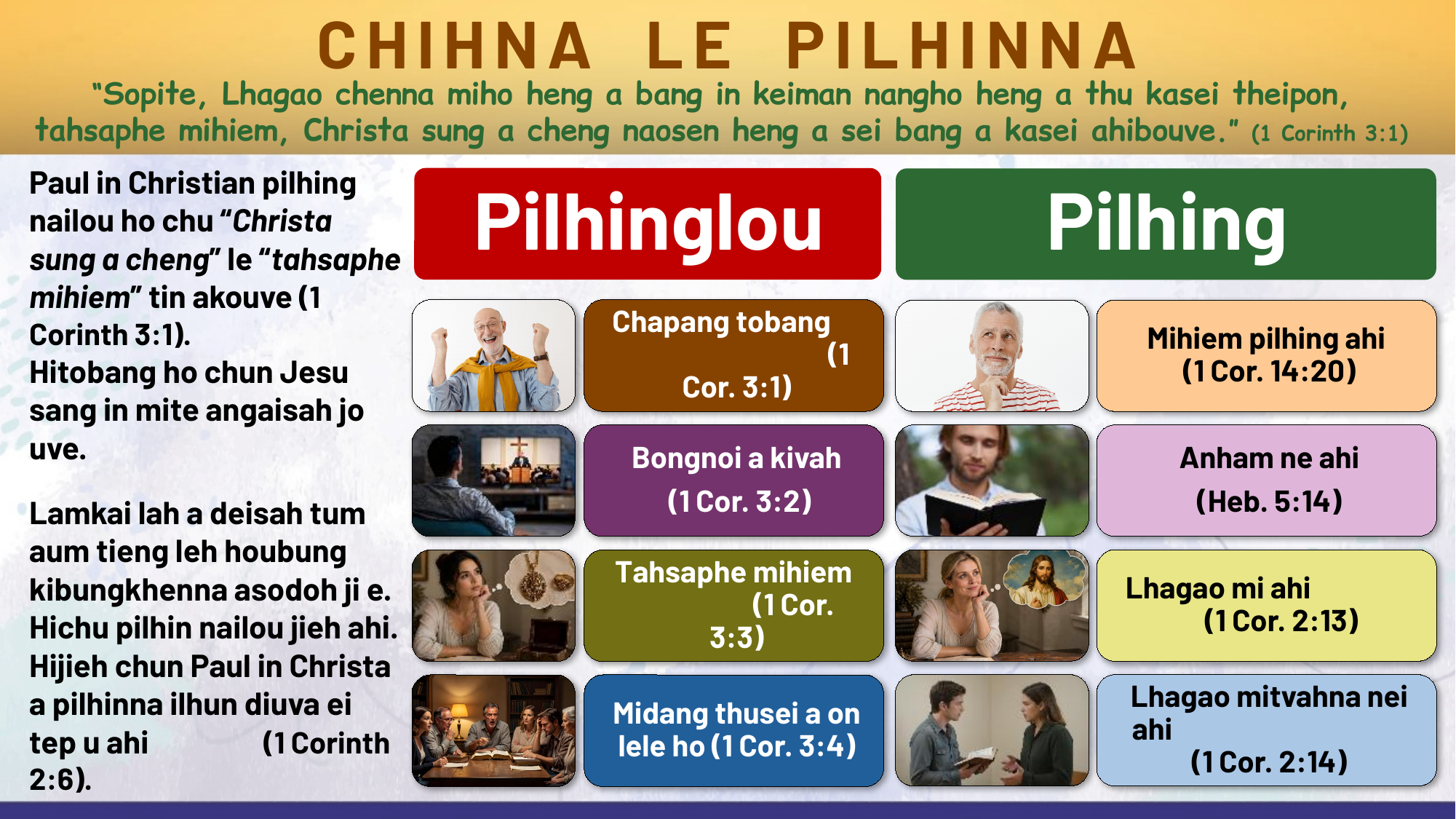

CHIHNA  LE  PILHINNA
“Sopite, Lhagao chenna miho heng a bang in keiman nangho heng a thu kasei theipon, tahsaphe mihiem, Christa sung a cheng naosen heng a sei bang a kasei ahibouve.” (1 Corinth 3:1)
Paul in Christian pilhing nailou ho chu “Christa sung a cheng” le “tahsaphe mihiem” tin akouve (1 Corinth 3:1).                       Hitobang ho chun Jesu sang in mite angaisah jo uve.
Pilhinglou
Chapang tobang                                        (1 Cor. 3:1)
Bongnoi a kivah
 (1 Cor. 3:2)
Tahsaphe mihiem                     (1 Cor. 3:3)
Midang thusei a on lele ho (1 Cor. 3:4)
Pilhing
Mihiem pilhing ahi
(1 Cor. 14:20)
Anham ne ahi
(Heb. 5:14)
Lhagao mi ahi                      (1 Cor. 2:13)
Lhagao mitvahna nei ahi                                        (1 Cor. 2:14)
Lamkai lah a deisah tum aum tieng leh houbung kibungkhenna asodoh ji e.  Hichu pilhin nailou jieh ahi. Hijieh chun Paul in Christa a pilhinna ilhun diuva ei tep u ahi                  (1 Corinth 2:6).